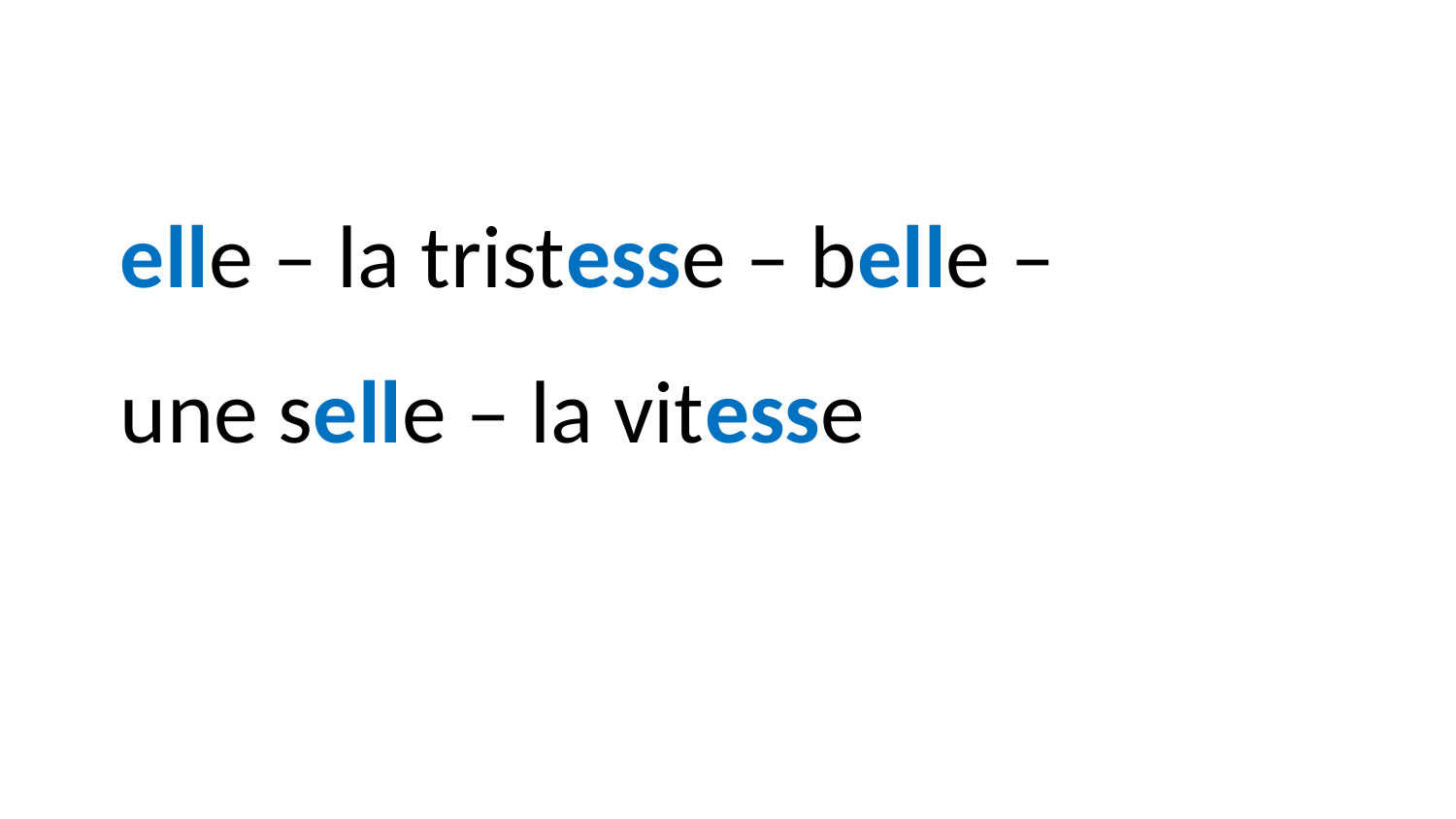

elle – la tristesse – belle –
une selle – la vitesse